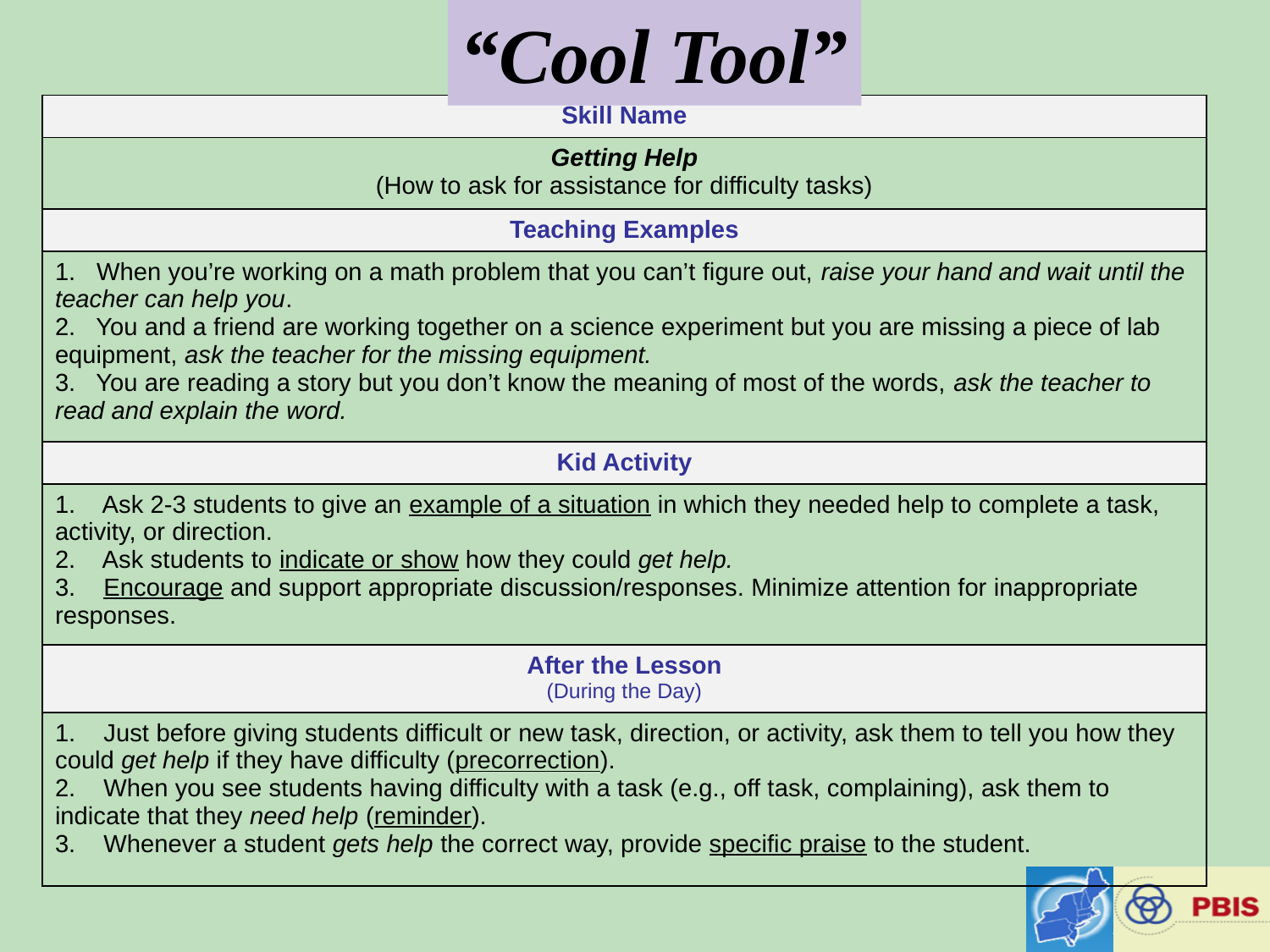

“Cool Tool”
| Skill Name |
| --- |
| Getting Help (How to ask for assistance for difficulty tasks) |
| Teaching Examples |
| 1. When you’re working on a math problem that you can’t figure out, raise your hand and wait until the teacher can help you. 2. You and a friend are working together on a science experiment but you are missing a piece of lab equipment, ask the teacher for the missing equipment. 3. You are reading a story but you don’t know the meaning of most of the words, ask the teacher to read and explain the word. |
| Kid Activity |
| 1. Ask 2-3 students to give an example of a situation in which they needed help to complete a task, activity, or direction. 2. Ask students to indicate or show how they could get help. 3. Encourage and support appropriate discussion/responses. Minimize attention for inappropriate responses. |
| After the Lesson (During the Day) |
| 1. Just before giving students difficult or new task, direction, or activity, ask them to tell you how they could get help if they have difficulty (precorrection). 2. When you see students having difficulty with a task (e.g., off task, complaining), ask them to indicate that they need help (reminder). 3. Whenever a student gets help the correct way, provide specific praise to the student. |